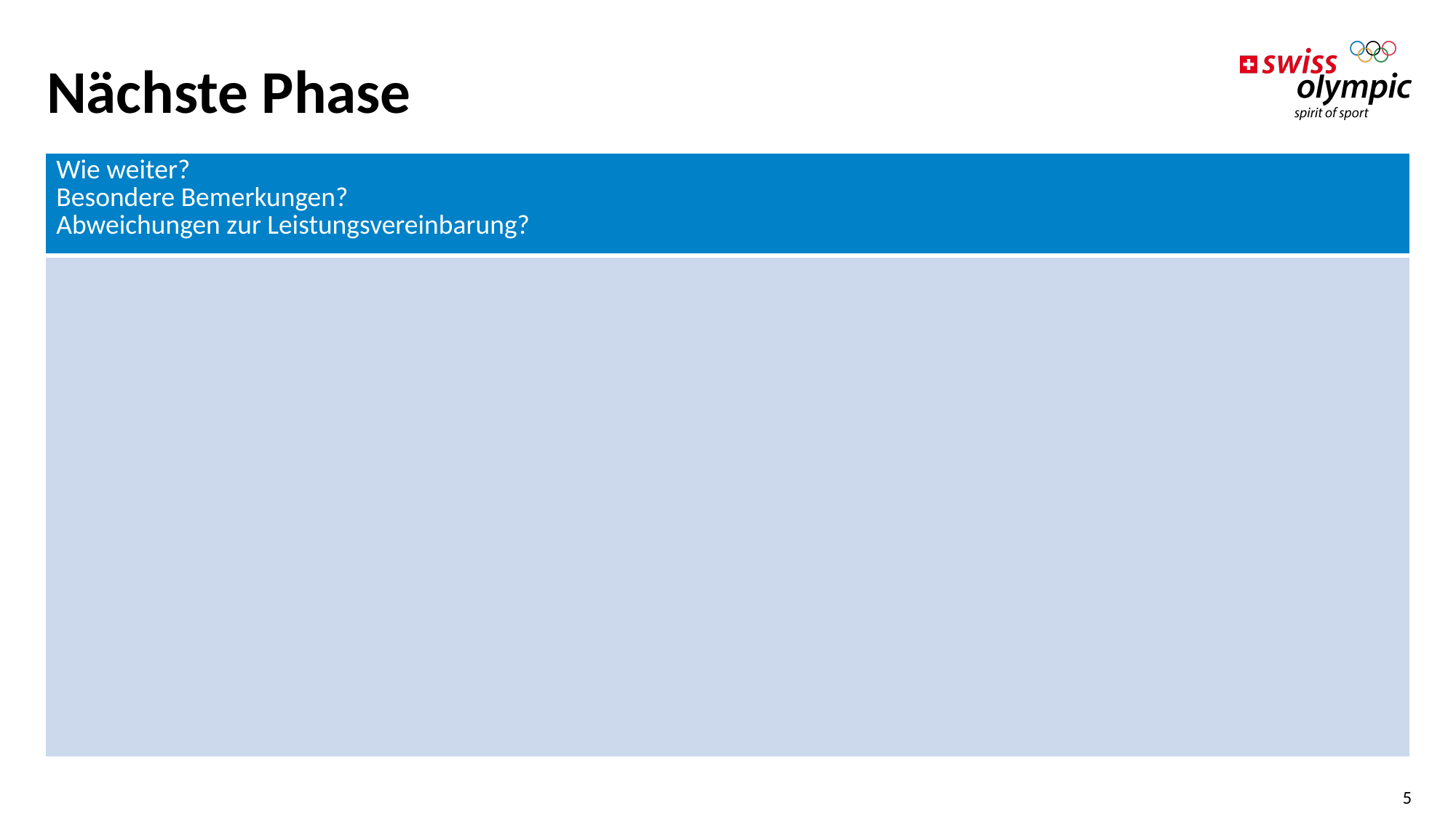

# Nächste Phase
| Wie weiter? Besondere Bemerkungen? Abweichungen zur Leistungsvereinbarung? |
| --- |
|  |
5